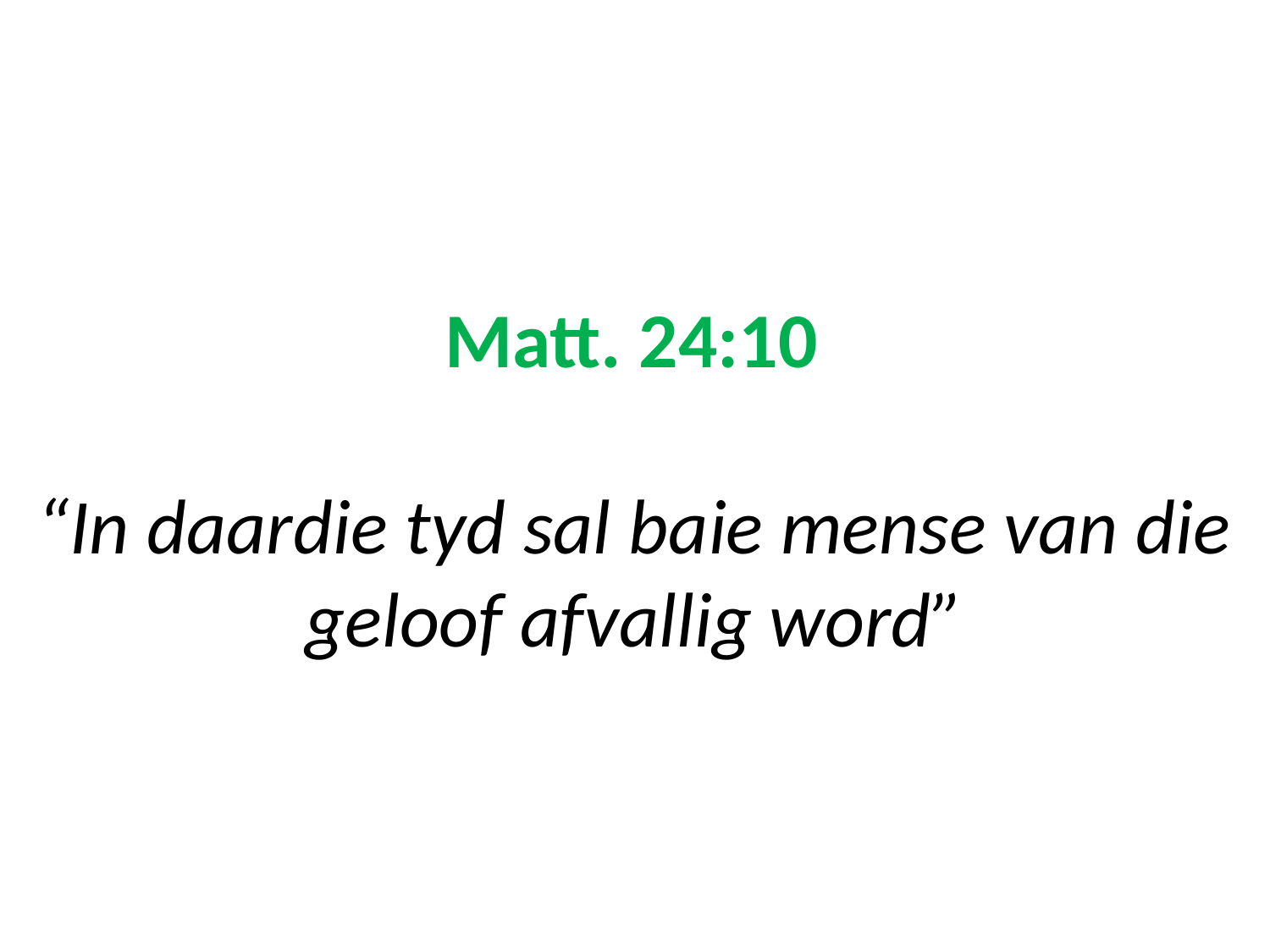

# Matt. 24:10 “In daardie tyd sal baie mense van die geloof afvallig word”